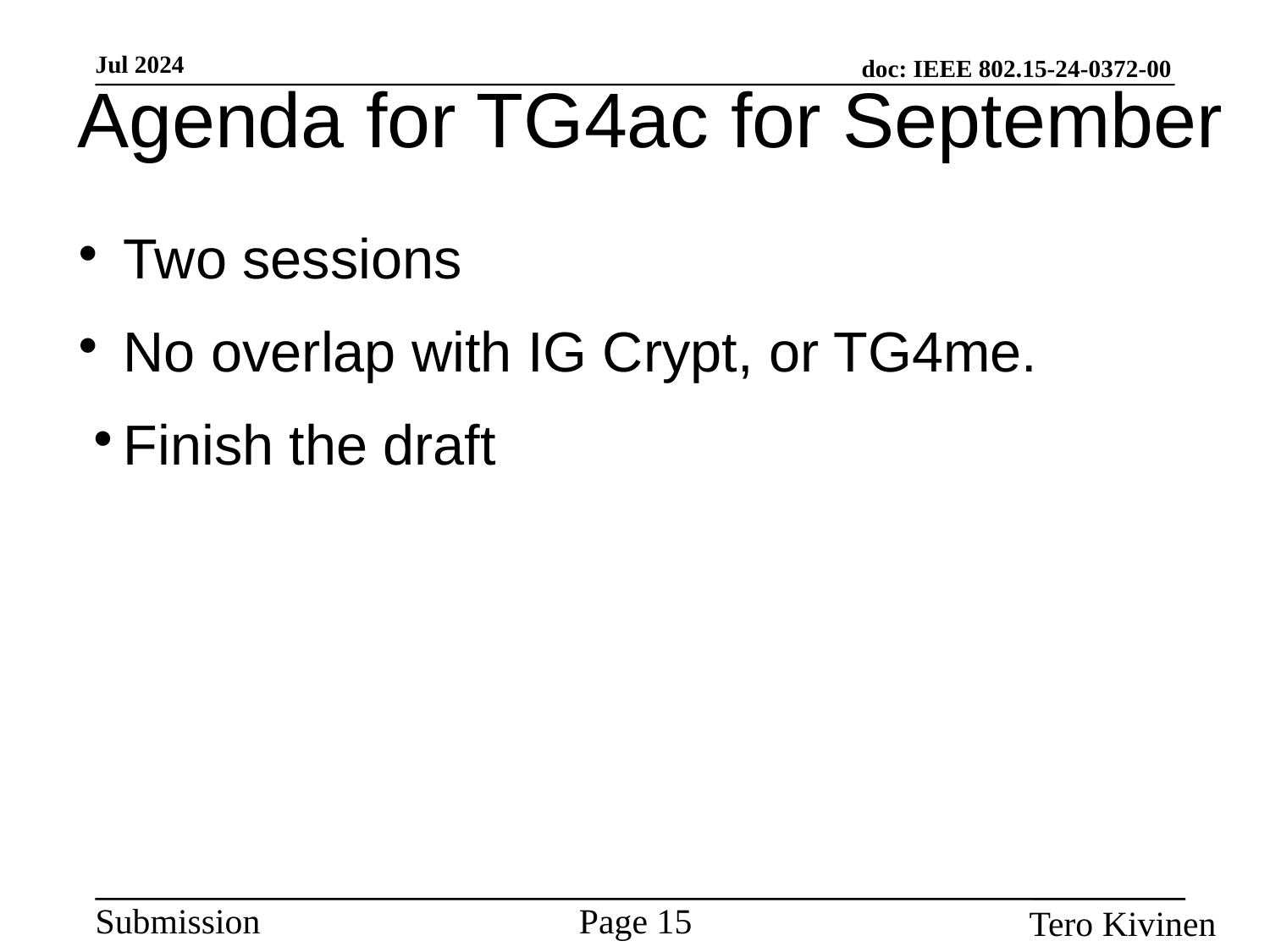

Agenda for TG4ac for September
Two sessions
No overlap with IG Crypt, or TG4me.
Finish the draft